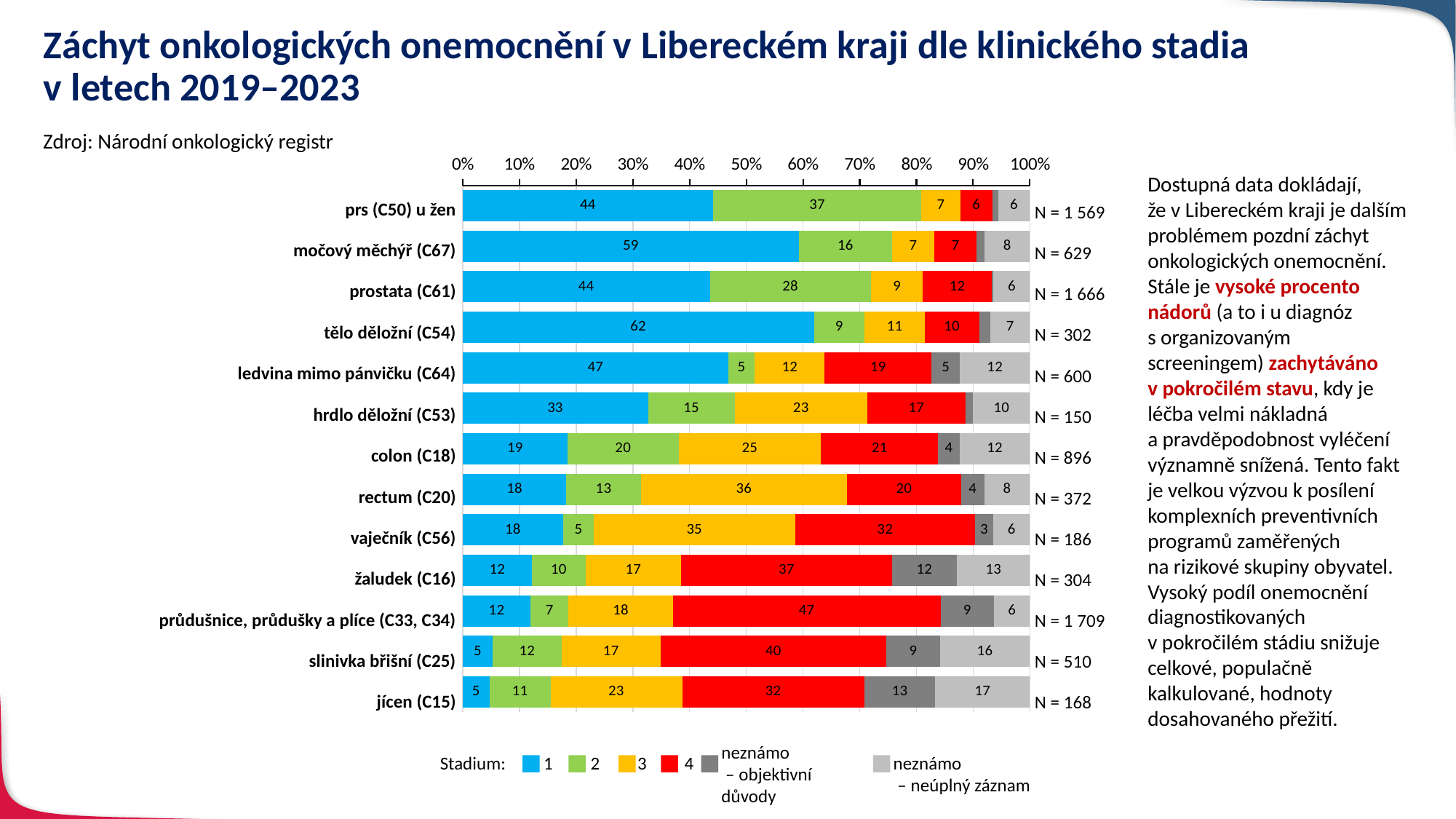

# Záchyt onkologických onemocnění v Libereckém kraji dle klinického stadia v letech 2019–2023
Zdroj: Národní onkologický registr
Dostupná data dokládají, že v Libereckém kraji je dalším problémem pozdní záchyt onkologických onemocnění. Stále je vysoké procento nádorů (a to i u diagnóz s organizovaným screeningem) zachytáváno v pokročilém stavu, kdy je léčba velmi nákladná a pravděpodobnost vyléčení významně snížená. Tento fakt je velkou výzvou k posílení komplexních preventivních programů zaměřených na rizikové skupiny obyvatel. Vysoký podíl onemocnění diagnostikovaných v pokročilém stádiu snižuje celkové, populačně kalkulované, hodnoty dosahovaného přežití.

### Chart

| Category | 1 | 2 | 3 | 4 | X | Y |
|---|---|---|---|---|---|---|
| prs (C50) u žen | 44.168260038240916 | 36.7112810707457 | 6.8833652007648185 | 5.608667941363926 | 1.0197578075207139 | 5.608667941363926 |
| močový měchýř (C67) | 59.30047694753577 | 16.375198728139903 | 7.472178060413355 | 7.472178060413355 | 1.4308426073131955 | 7.94912559618442 |
| prostata (C61) | 43.57743097238895 | 28.391356542617046 | 9.183673469387756 | 12.12484993997599 | 0.30012004801920766 | 6.422569027611044 |
| tělo děložní (C54) | 61.920529801324506 | 8.940397350993377 | 10.596026490066226 | 9.602649006622517 | 1.9867549668874172 | 6.953642384105961 |
| ledvina mimo pánvičku (C64) | 46.833333333333336 | 4.666666666666667 | 12.333333333333334 | 18.833333333333332 | 5.0 | 12.333333333333334 |
| hrdlo děložní (C53) | 32.666666666666664 | 15.333333333333334 | 23.333333333333332 | 17.333333333333332 | 1.3333333333333333 | 10.0 |
| colon (C18) | 18.526785714285715 | 19.53125 | 25.111607142857142 | 20.647321428571427 | 3.794642857142857 | 12.388392857142858 |
| rectum (C20) | 18.27956989247312 | 13.172043010752688 | 36.29032258064516 | 20.161290322580644 | 4.032258064516129 | 8.064516129032258 |
| vaječník (C56) | 17.741935483870968 | 5.376344086021505 | 35.483870967741936 | 31.72043010752688 | 3.225806451612903 | 6.451612903225806 |
| žaludek (C16) | 12.171052631578947 | 9.539473684210526 | 16.776315789473685 | 37.171052631578945 | 11.513157894736842 | 12.828947368421053 |
| průdušnice, průdušky a plíce (C33, C34) | 11.995318899941486 | 6.670567583382095 | 18.431831480397893 | 47.162083089526035 | 9.420713867758923 | 6.319485078993564 |
| slinivka břišní (C25) | 5.294117647058823 | 12.156862745098039 | 17.45098039215686 | 39.80392156862745 | 9.411764705882353 | 15.882352941176471 |
| jícen (C15) | 4.761904761904762 | 10.714285714285714 | 23.214285714285715 | 32.142857142857146 | 12.5 | 16.666666666666668 |
| prs (C50) u žen |
| --- |
| močový měchýř (C67) |
| prostata (C61) |
| tělo děložní (C54) |
| ledvina mimo pánvičku (C64) |
| hrdlo děložní (C53) |
| colon (C18) |
| rectum (C20) |
| vaječník (C56) |
| žaludek (C16) |
| průdušnice, průdušky a plíce (C33, C34) |
| slinivka břišní (C25) |
| jícen (C15) |
| N = 1 569 |
| --- |
| N = 629 |
| N = 1 666 |
| N = 302 |
| N = 600 |
| N = 150 |
| N = 896 |
| N = 372 |
| N = 186 |
| N = 304 |
| N = 1 709 |
| N = 510 |
| N = 168 |
neznámo
 – objektivní důvody
neznámo
 – neúplný záznam
Stadium:         1         2         3         4